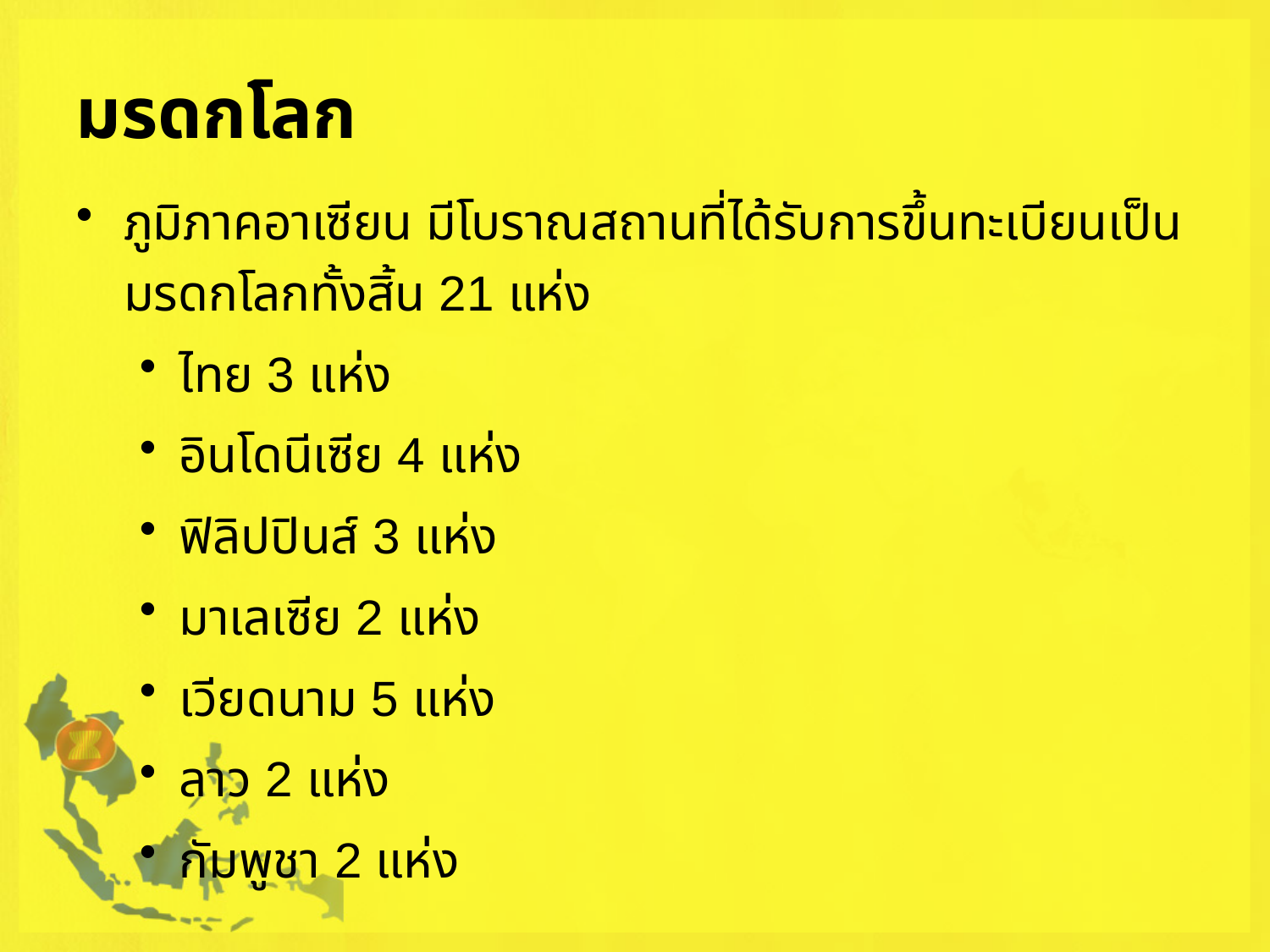

# มรดกโลก
ภูมิภาคอาเซียน มีโบราณสถานที่ได้รับการขึ้นทะเบียนเป็นมรดกโลกทั้งสิ้น 21 แห่ง
ไทย 3 แห่ง
อินโดนีเซีย 4 แห่ง
ฟิลิปปินส์ 3 แห่ง
มาเลเซีย 2 แห่ง
เวียดนาม 5 แห่ง
ลาว 2 แห่ง
กัมพูชา 2 แห่ง